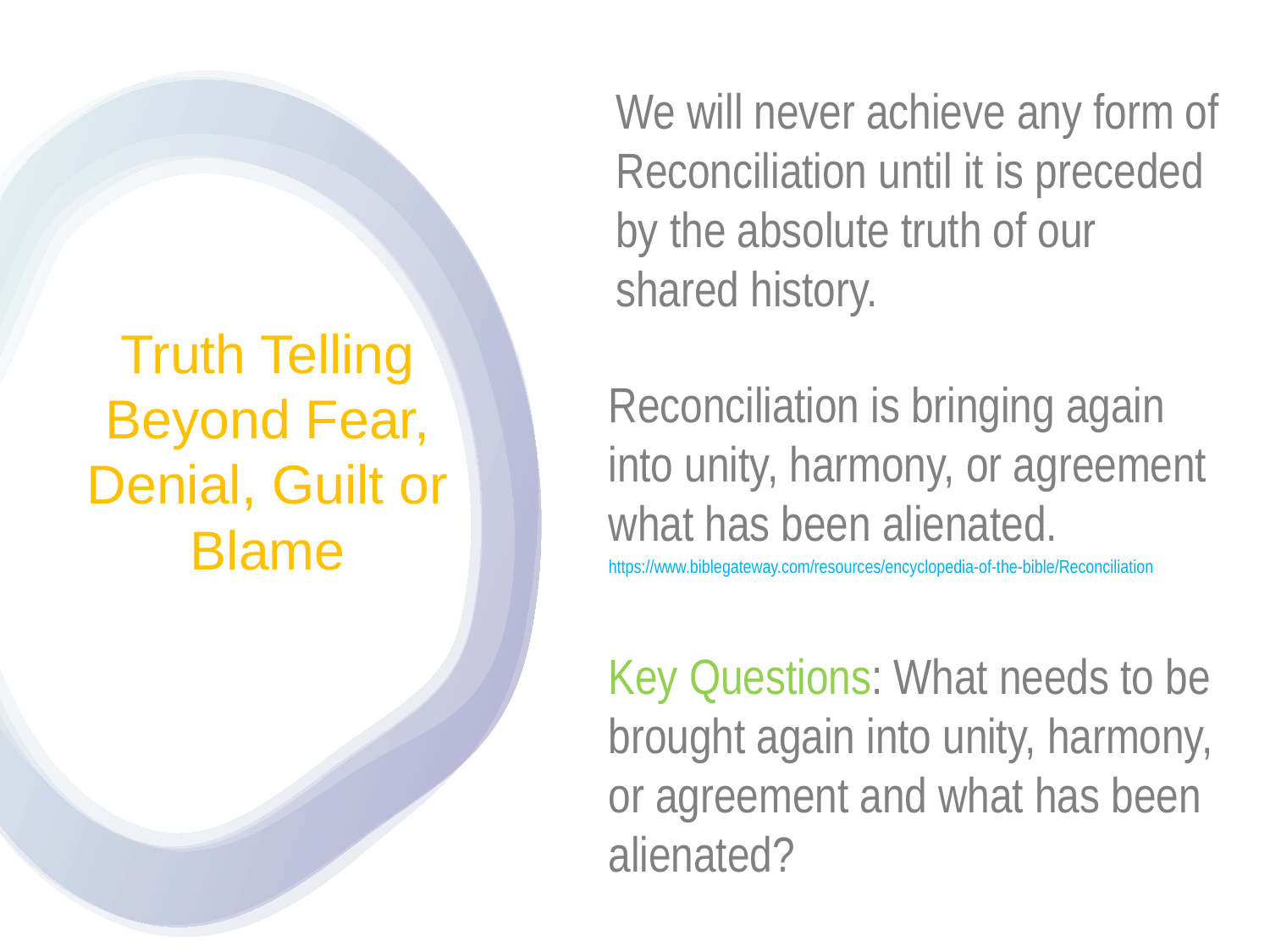

We will never achieve any form of Reconciliation until it is preceded by the absolute truth of our shared history.

# Truth Telling Beyond Fear, Denial, Guilt or Blame
Reconciliation is bringing again into unity, harmony, or agreement what has been alienated.
https://www.biblegateway.com/resources/encyclopedia-of-the-bible/Reconciliation
Key Questions: What needs to be brought again into unity, harmony, or agreement and what has been alienated?